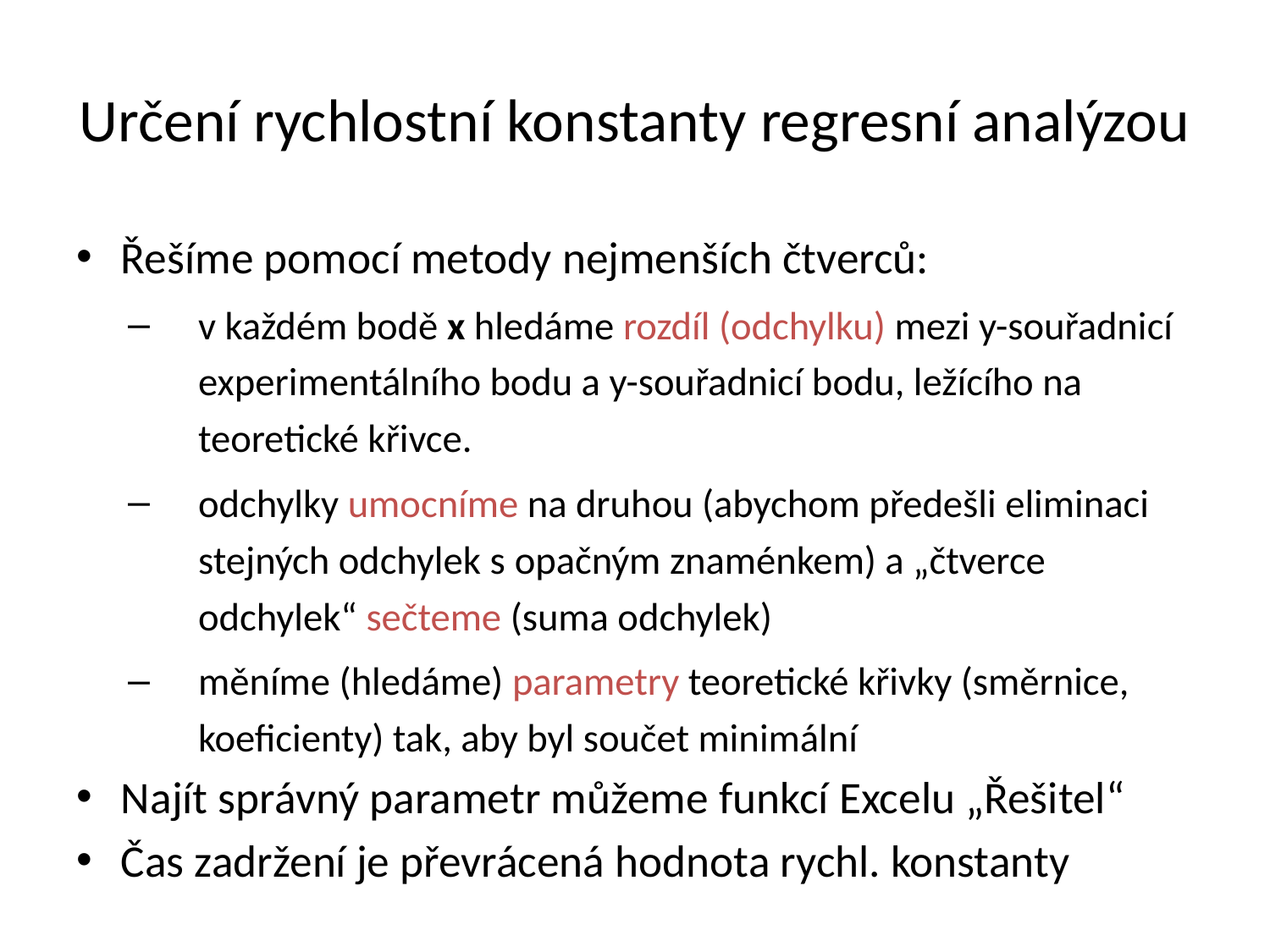

# Určení rychlostní konstanty regresní analýzou
Řešíme pomocí metody nejmenších čtverců:
v každém bodě x hledáme rozdíl (odchylku) mezi y-souřadnicí experimentálního bodu a y-souřadnicí bodu, ležícího na teoretické křivce.
odchylky umocníme na druhou (abychom předešli eliminaci stejných odchylek s opačným znaménkem) a „čtverce odchylek“ sečteme (suma odchylek)
měníme (hledáme) parametry teoretické křivky (směrnice, koeficienty) tak, aby byl součet minimální
Najít správný parametr můžeme funkcí Excelu „Řešitel“
Čas zadržení je převrácená hodnota rychl. konstanty